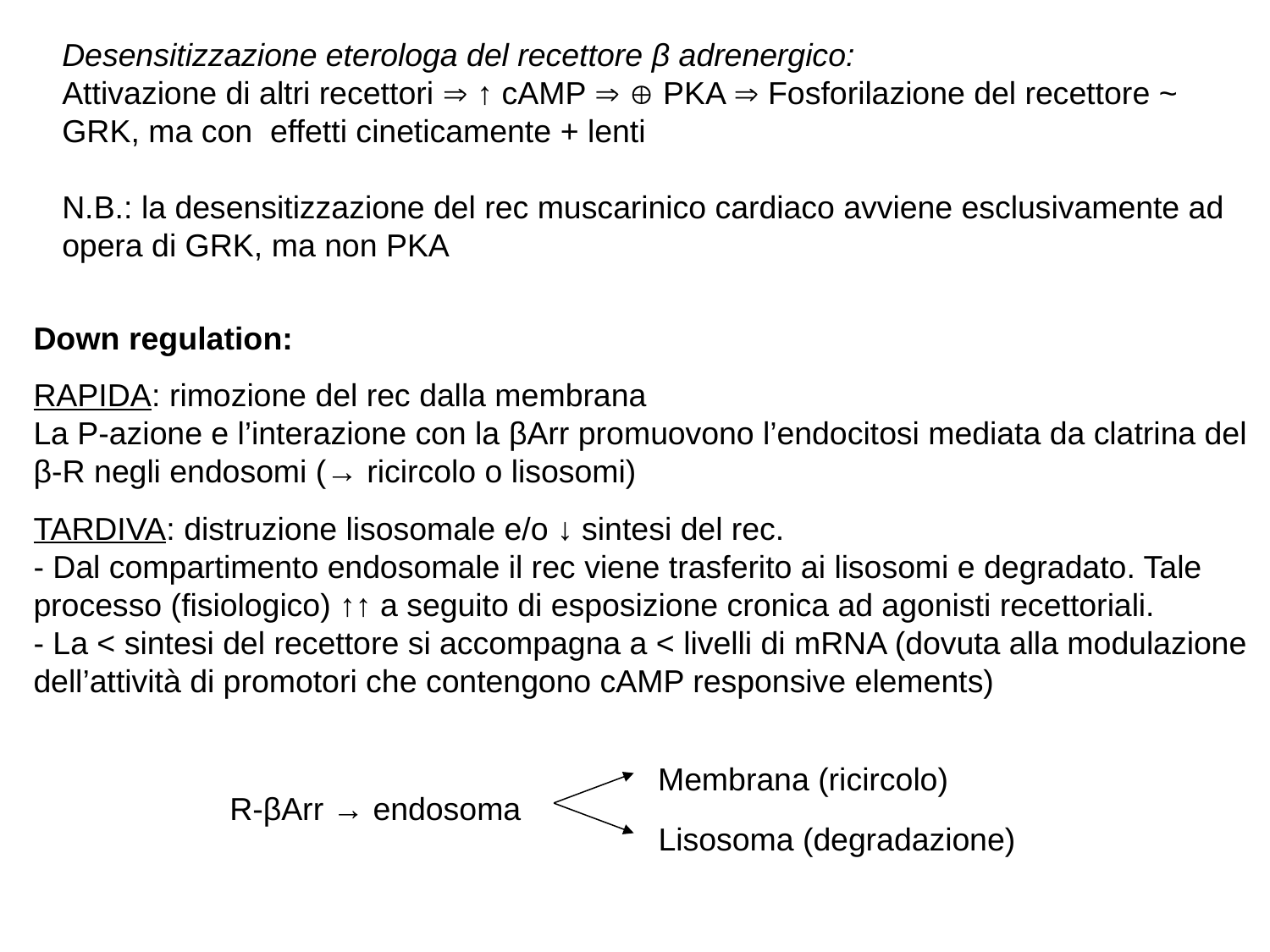

Desensitizzazione eterologa del recettore β adrenergico:
Attivazione di altri recettori ⇒ ↑ cAMP ⇒ ⊕ PKA ⇒ Fosforilazione del recettore ~ GRK, ma con  effetti cineticamente + lenti

N.B.: la desensitizzazione del rec muscarinico cardiaco avviene esclusivamente ad opera di GRK, ma non PKA
Down regulation:

RAPIDA: rimozione del rec dalla membrana
La P-azione e l’interazione con la βArr promuovono l’endocitosi mediata da clatrina del β-R negli endosomi (→ ricircolo o lisosomi)

TARDIVA: distruzione lisosomale e/o ↓ sintesi del rec.
- Dal compartimento endosomale il rec viene trasferito ai lisosomi e degradato. Tale processo (fisiologico) ↑↑ a seguito di esposizione cronica ad agonisti recettoriali.
- La < sintesi del recettore si accompagna a < livelli di mRNA (dovuta alla modulazione dell’attività di promotori che contengono cAMP responsive elements)
Membrana (ricircolo)

R-βArr → endosoma

Lisosoma (degradazione)